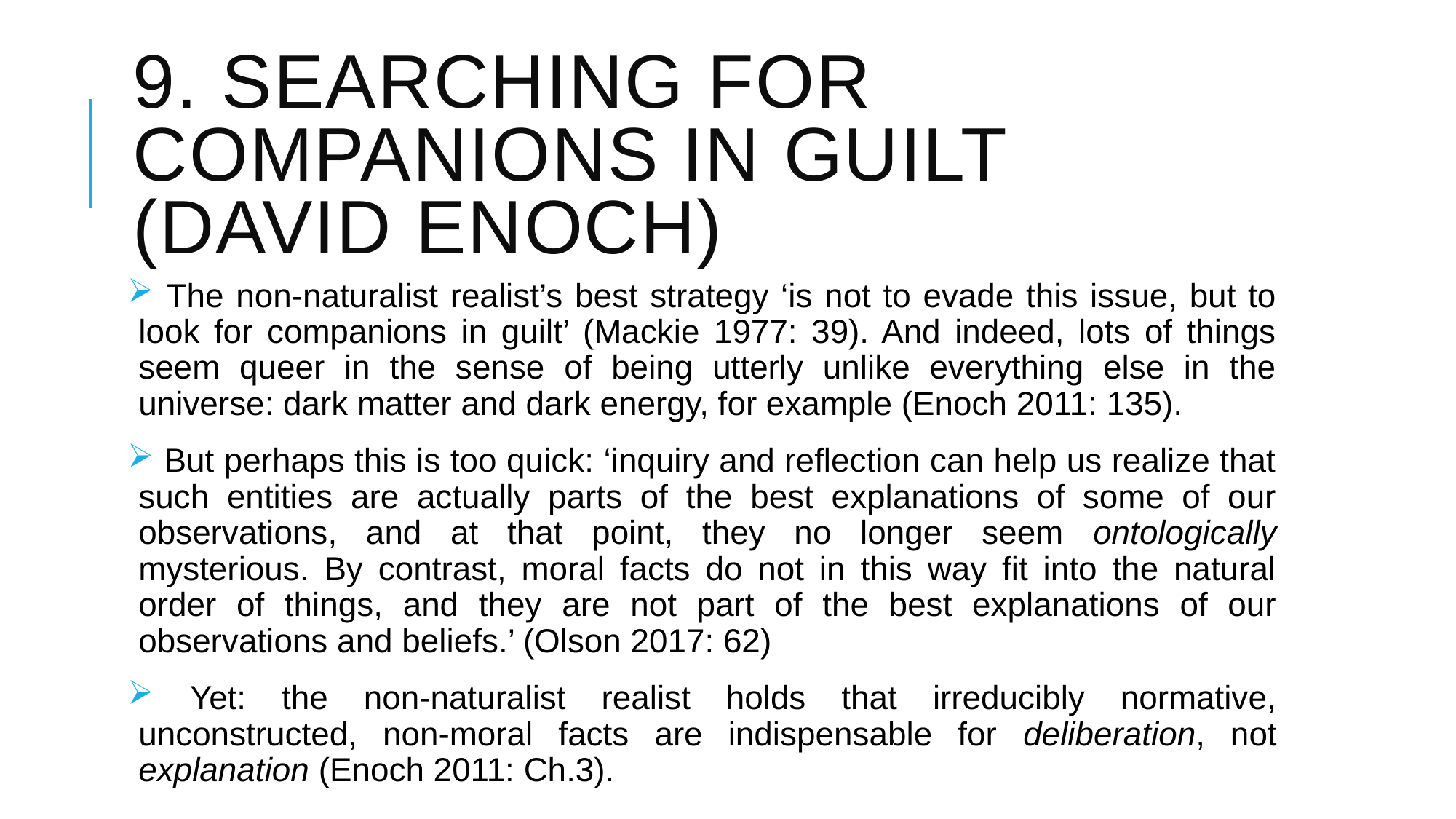

# 9. Searching for companions in guilt (David enoch)
 The non-naturalist realist’s best strategy ‘is not to evade this issue, but to look for companions in guilt’ (Mackie 1977: 39). And indeed, lots of things seem queer in the sense of being utterly unlike everything else in the universe: dark matter and dark energy, for example (Enoch 2011: 135).
 But perhaps this is too quick: ‘inquiry and reflection can help us realize that such entities are actually parts of the best explanations of some of our observations, and at that point, they no longer seem ontologically mysterious. By contrast, moral facts do not in this way fit into the natural order of things, and they are not part of the best explanations of our observations and beliefs.’ (Olson 2017: 62)
 Yet: the non-naturalist realist holds that irreducibly normative, unconstructed, non-moral facts are indispensable for deliberation, not explanation (Enoch 2011: Ch.3).